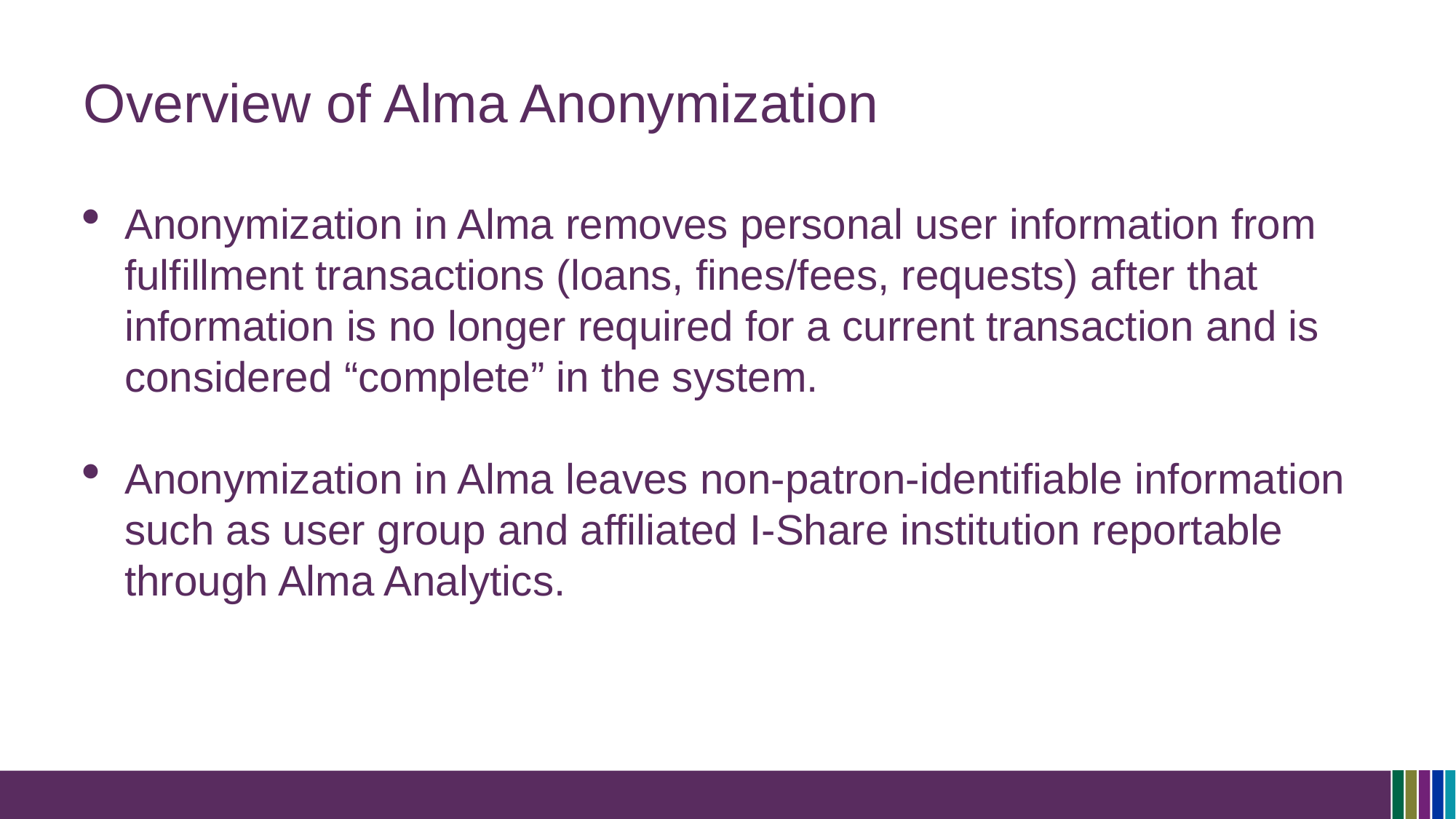

# Overview of Alma Anonymization
Anonymization in Alma removes personal user information from fulfillment transactions (loans, fines/fees, requests) after that information is no longer required for a current transaction and is considered “complete” in the system.

Anonymization in Alma leaves non-patron-identifiable information such as user group and affiliated I-Share institution reportable through Alma Analytics.